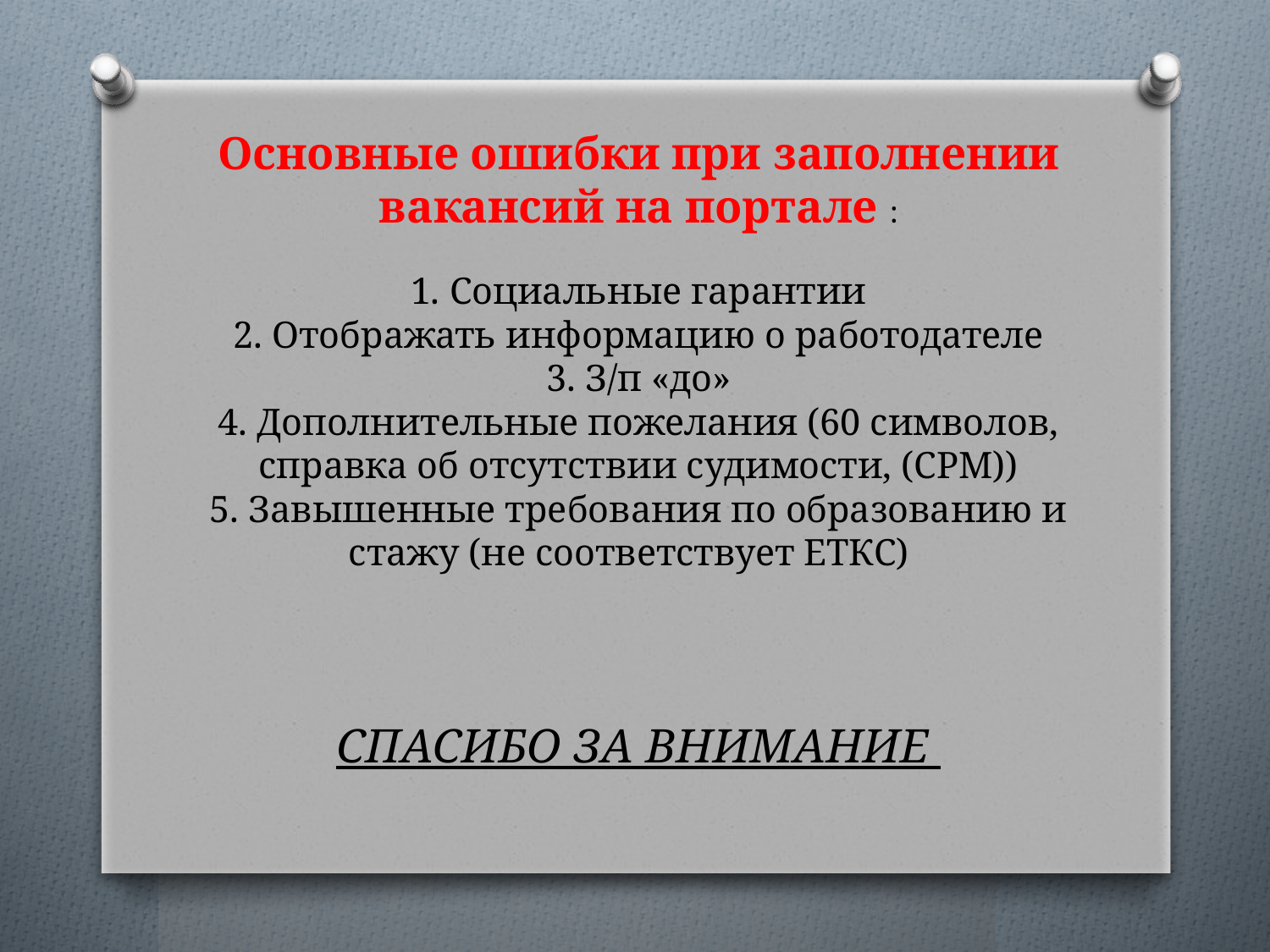

# Основные ошибки при заполнении вакансий на портале : 1. Социальные гарантии 2. Отображать информацию о работодателе 3. З/п «до» 4. Дополнительные пожелания (60 символов, справка об отсутствии судимости, (СРМ)) 5. Завышенные требования по образованию и стажу (не соответствует ЕТКС) СПАСИБО ЗА ВНИМАНИЕ